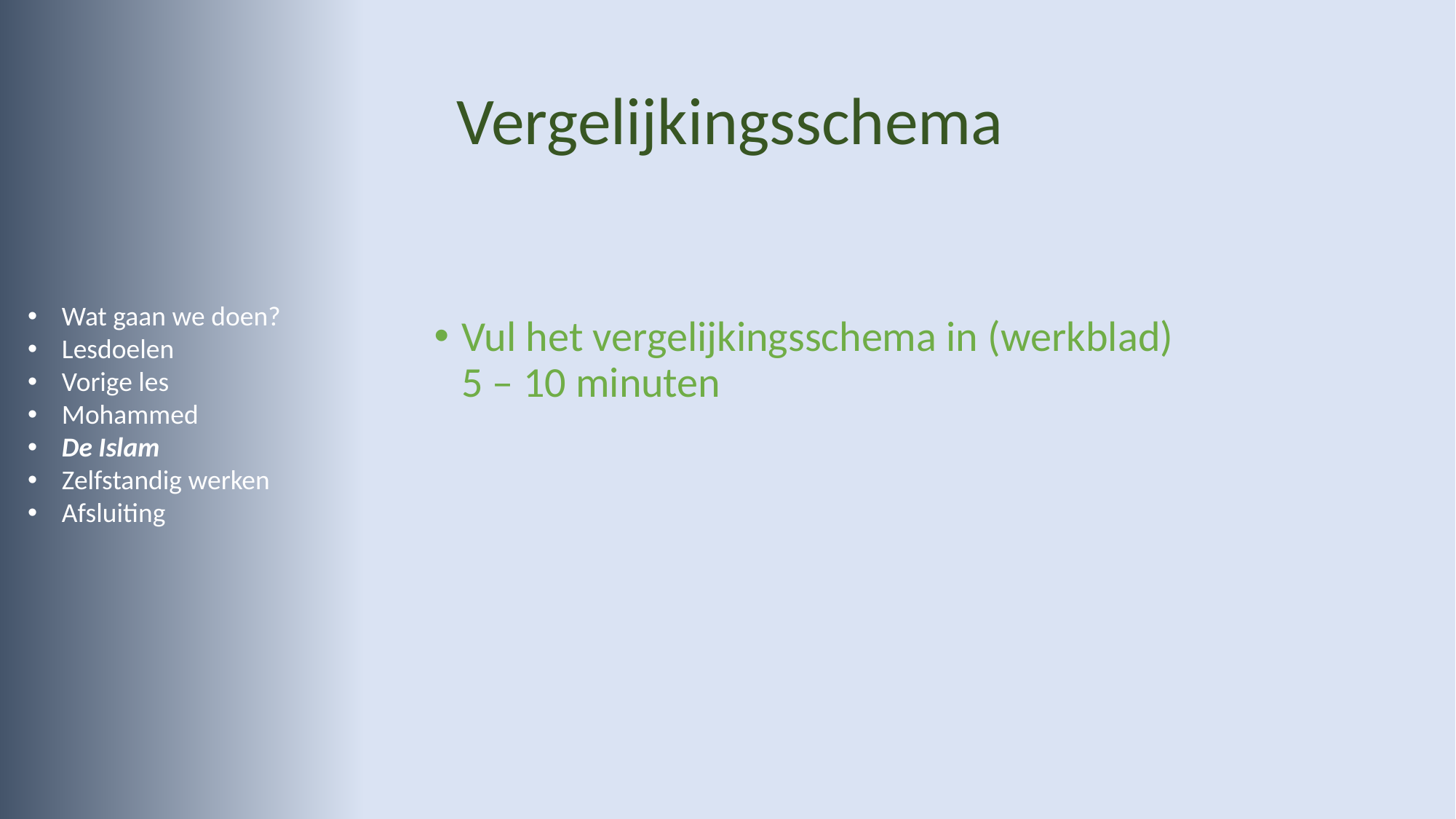

# Vergelijkingsschema
Wat gaan we doen?
Lesdoelen
Vorige les
Mohammed
De Islam
Zelfstandig werken
Afsluiting
Vul het vergelijkingsschema in (werkblad)
5 – 10 minuten